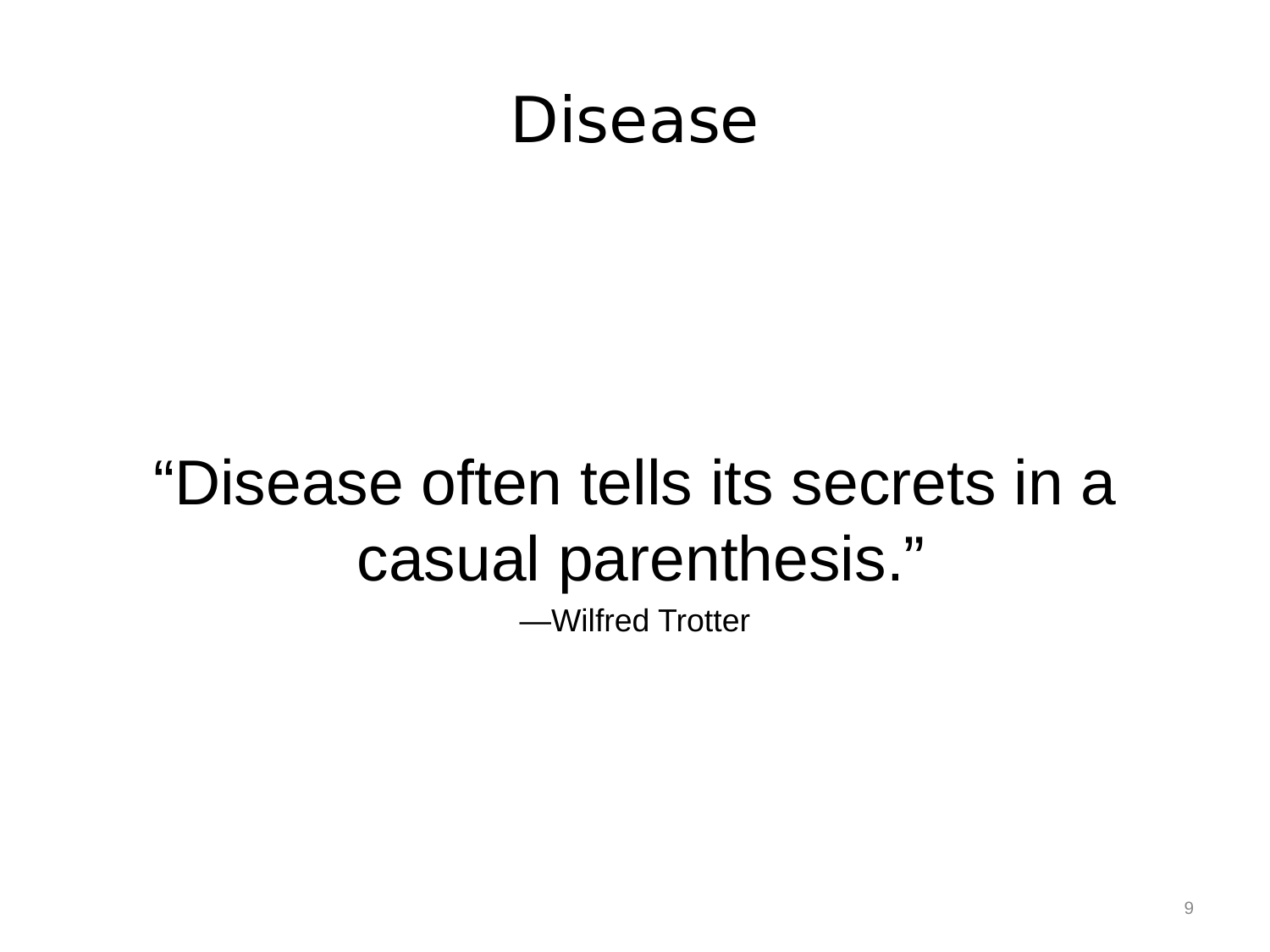

# Disease
“Disease often tells its secrets in a casual parenthesis.”
—Wilfred Trotter
9